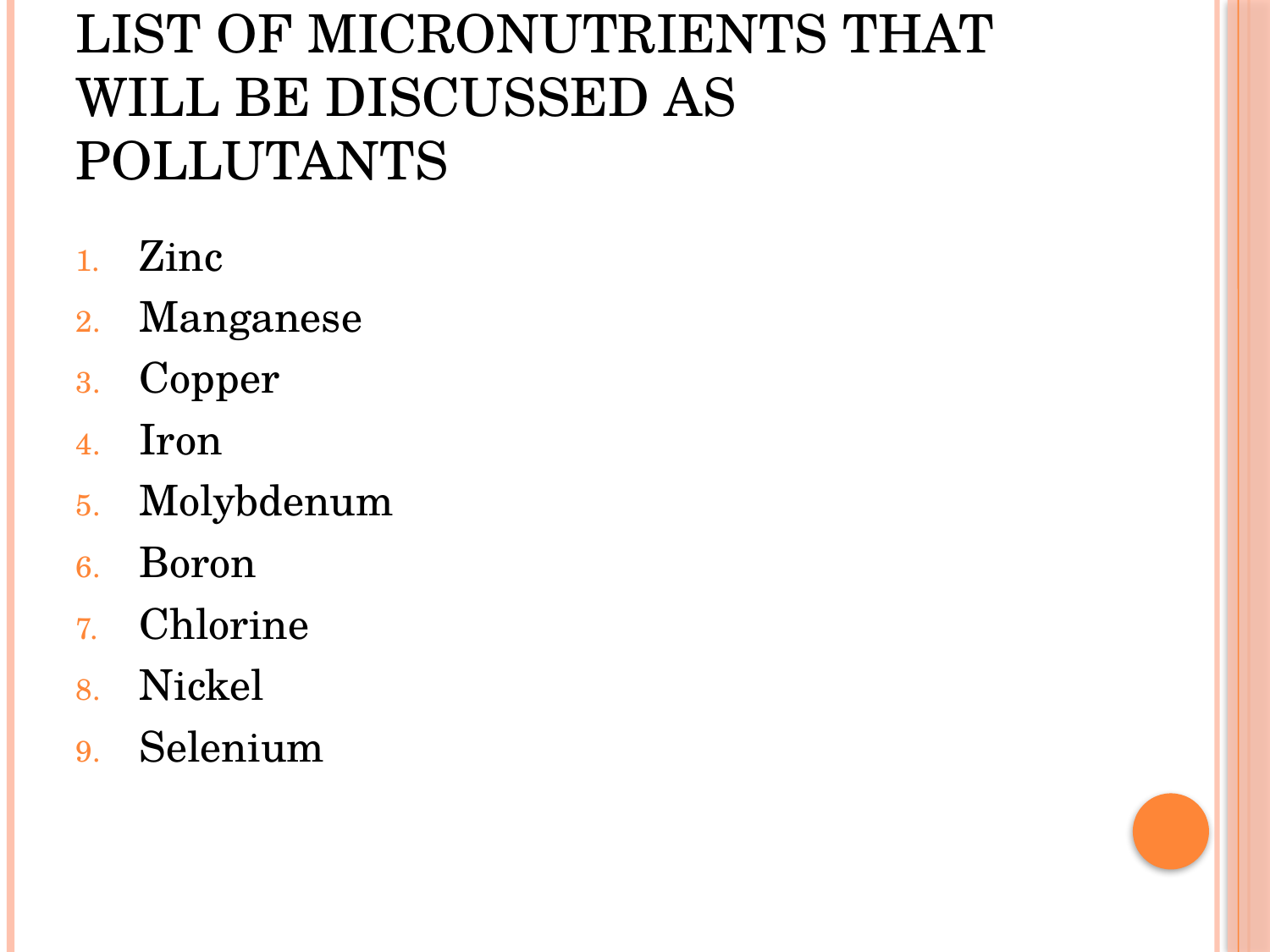

# List of micronutrients that will be discussed as pollutants
Zinc
Manganese
Copper
Iron
Molybdenum
Boron
Chlorine
Nickel
Selenium